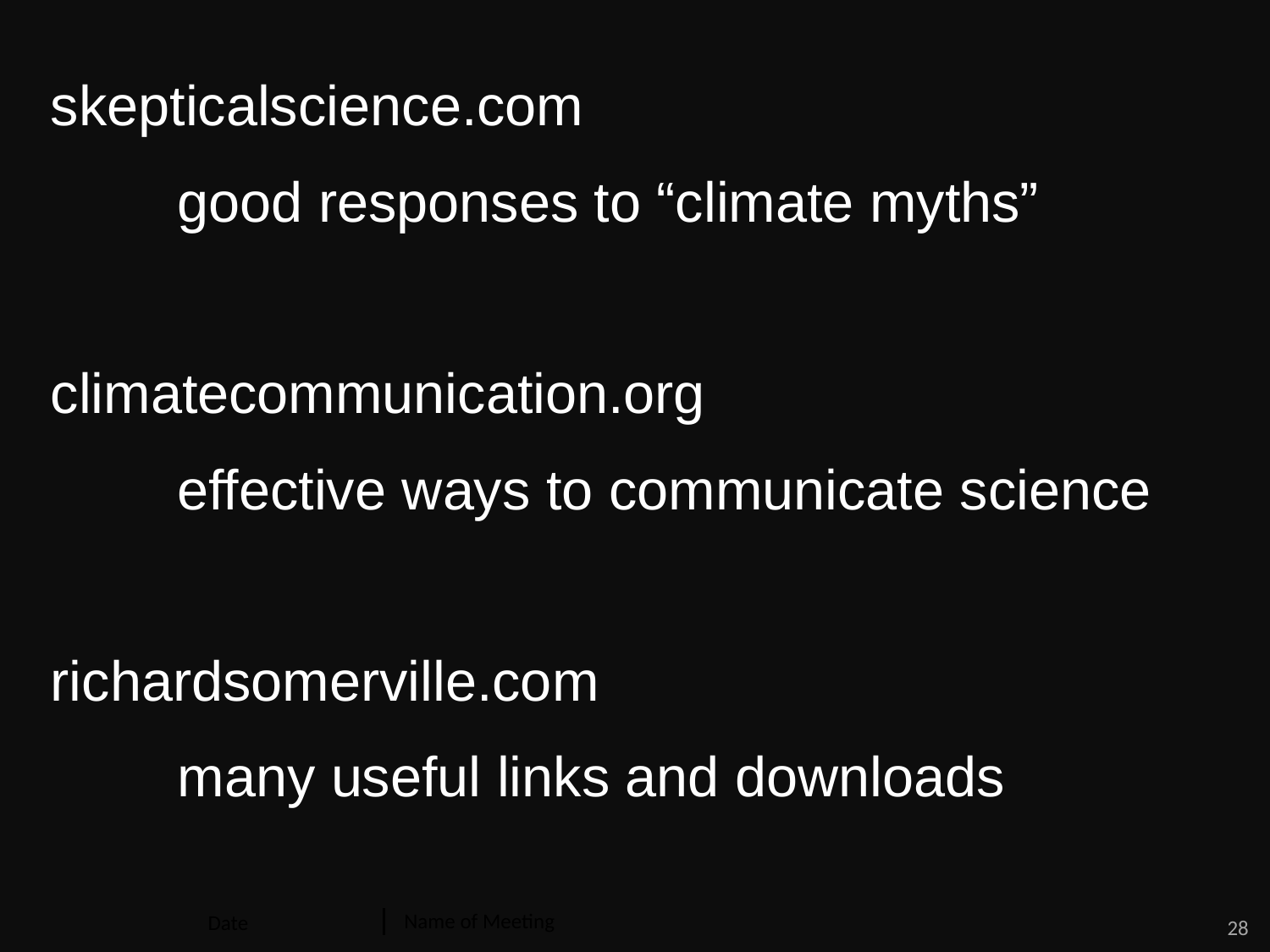

skepticalscience.com
	good responses to “climate myths”

climatecommunication.org
	effective ways to communicate science

richardsomerville.com
	many useful links and downloads